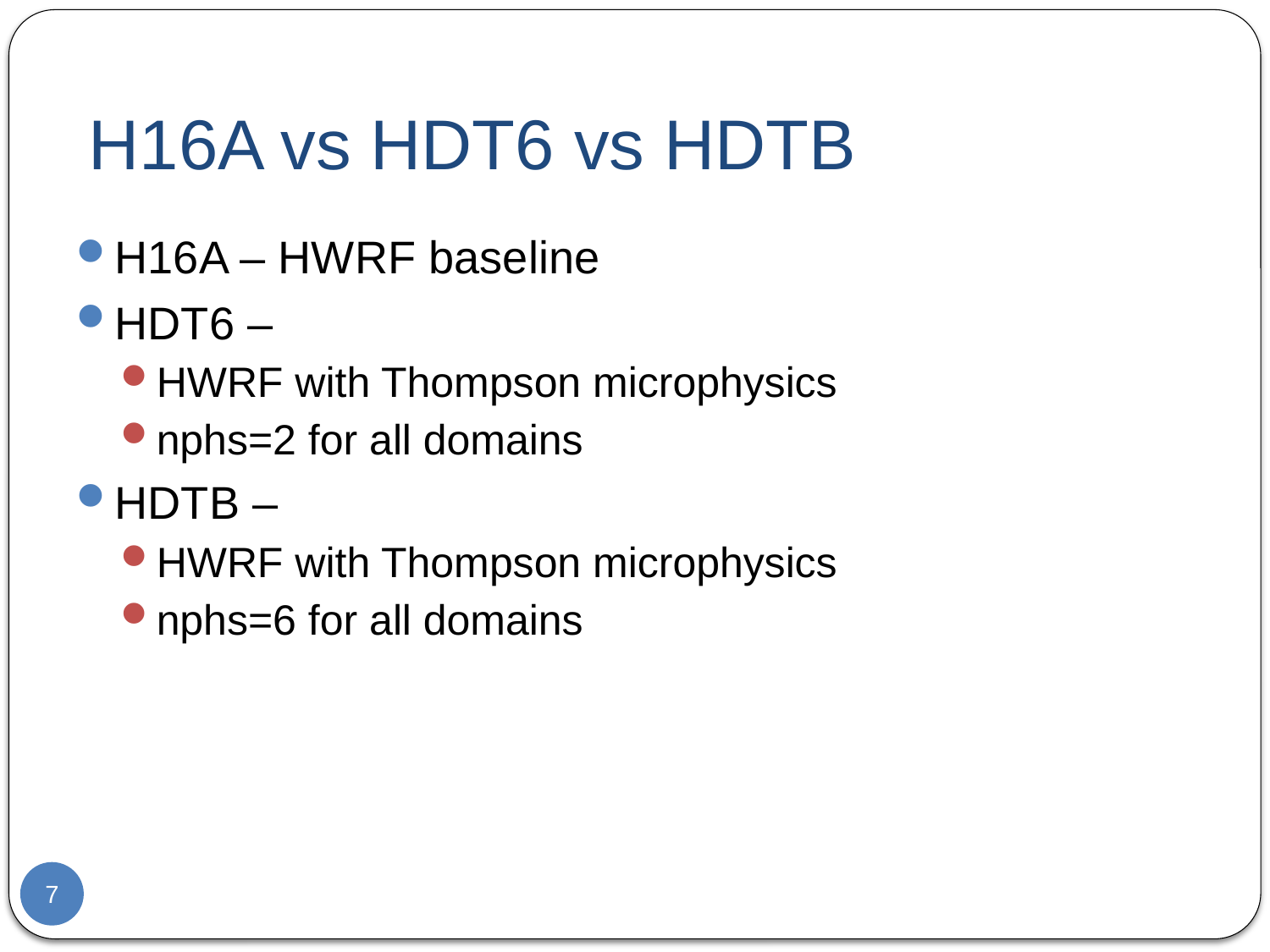

# H16A vs HDT6 vs HDTB
H16A – HWRF baseline
HDT6 –
HWRF with Thompson microphysics
nphs=2 for all domains
HDTB –
HWRF with Thompson microphysics
nphs=6 for all domains

7